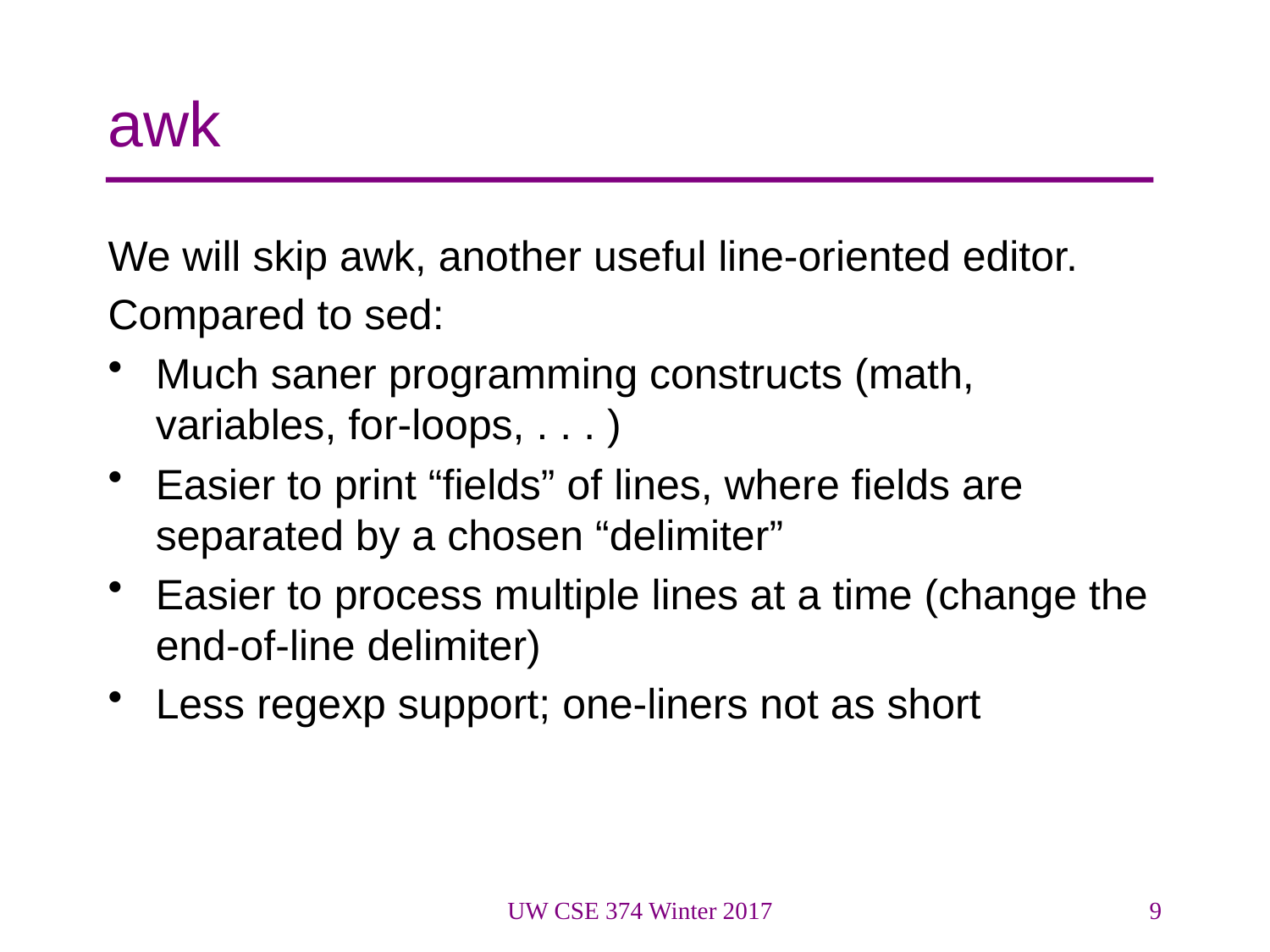

# awk
We will skip awk, another useful line-oriented editor.
Compared to sed:
Much saner programming constructs (math, variables, for-loops, . . . )
Easier to print “fields” of lines, where fields are separated by a chosen “delimiter”
Easier to process multiple lines at a time (change the end-of-line delimiter)
Less regexp support; one-liners not as short
UW CSE 374 Winter 2017
9